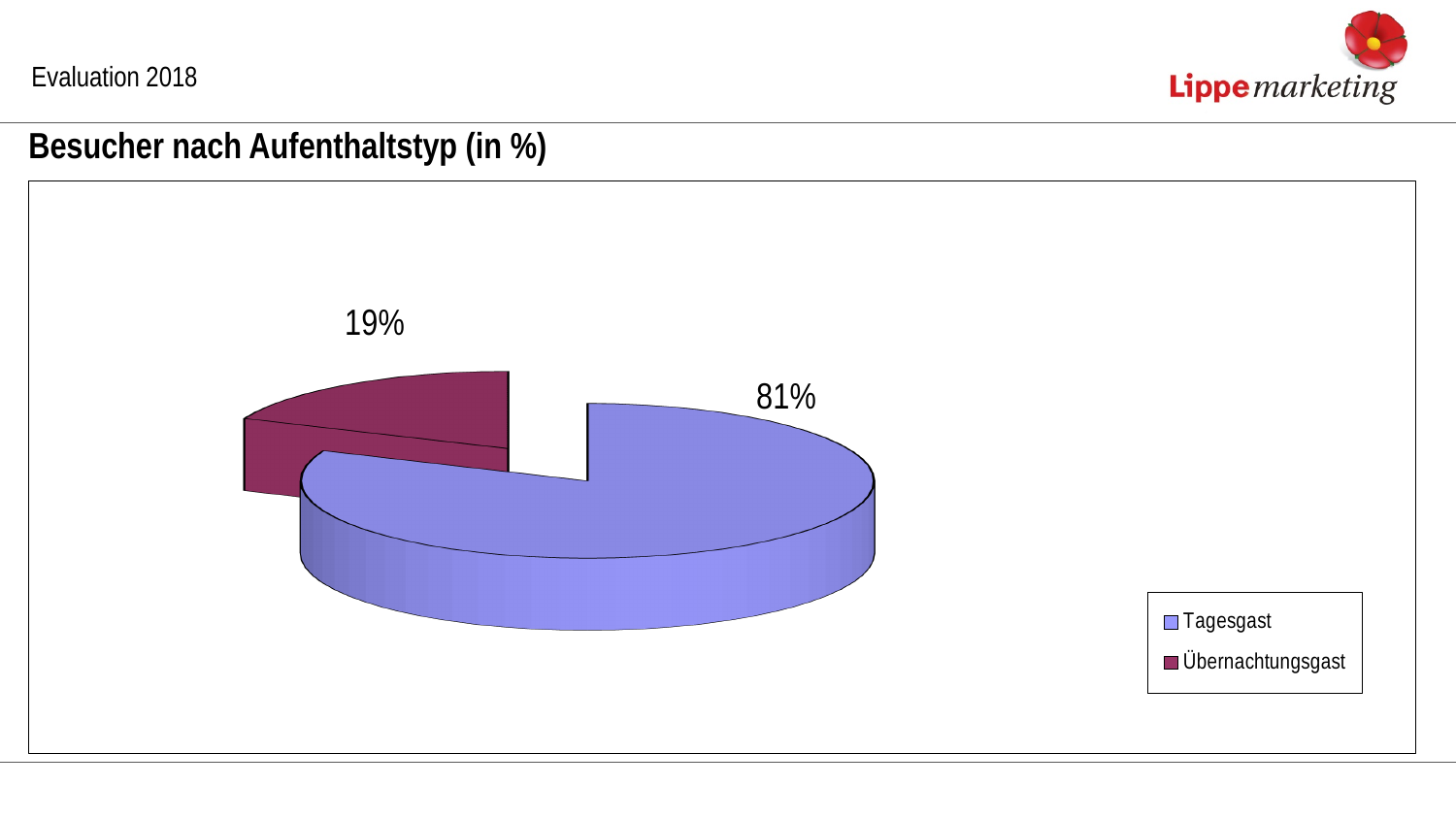

Evaluation 2018

Besucher nach Aufenthaltstyp (in %)

[unsupported chart]